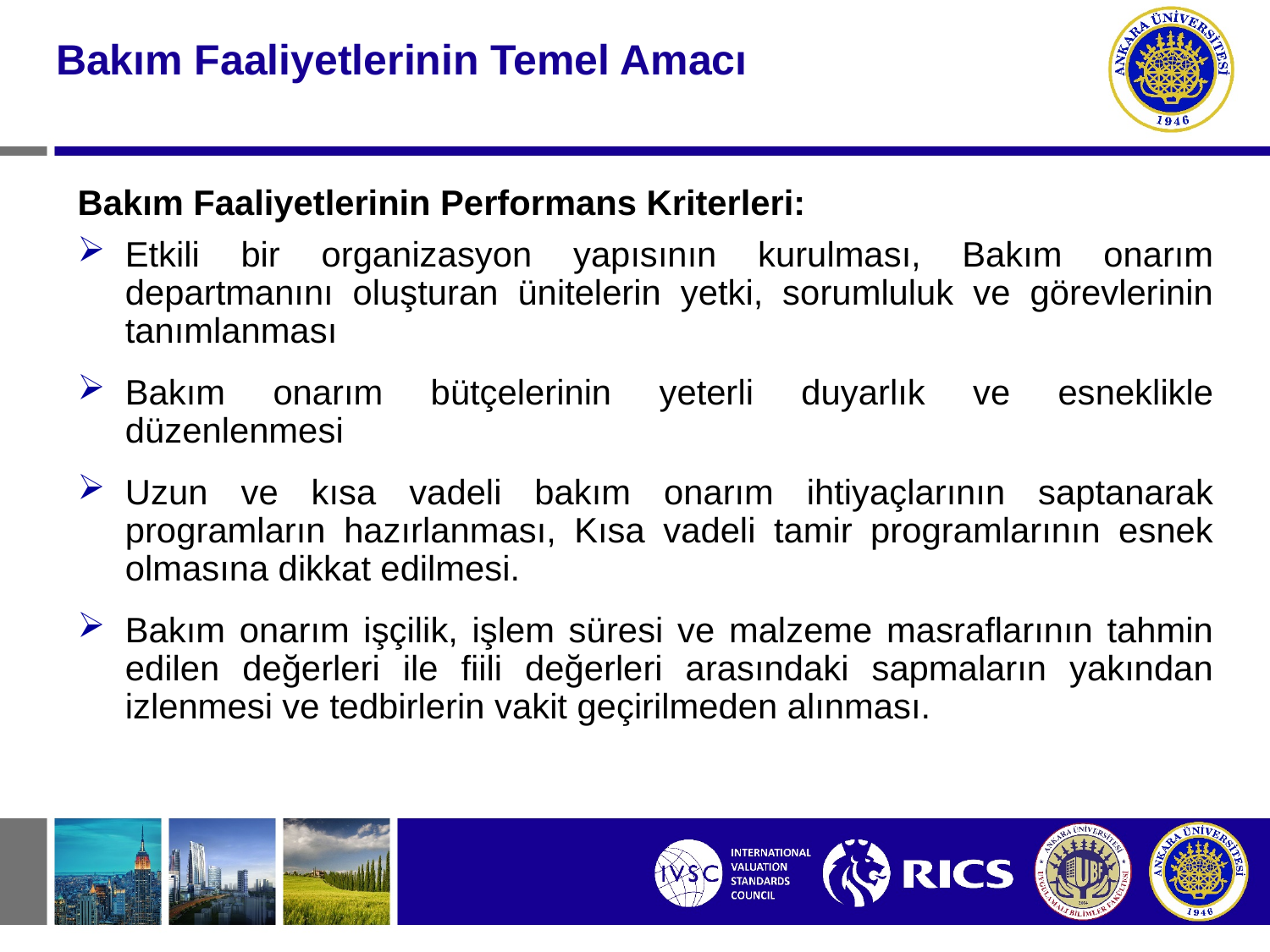

#
Bakım Faaliyetlerinin Temel Amacı

Bakım Faaliyetlerinin Performans Kriterleri:
Etkili bir organizasyon yapısının kurulması, Bakım onarım departmanını oluşturan ünitelerin yetki, sorumluluk ve görevlerinin tanımlanması
Bakım onarım bütçelerinin yeterli duyarlık ve esneklikle düzenlenmesi
Uzun ve kısa vadeli bakım onarım ihtiyaçlarının saptanarak programların hazırlanması, Kısa vadeli tamir programlarının esnek olmasına dikkat edilmesi.
Bakım onarım işçilik, işlem süresi ve malzeme masraflarının tahmin edilen değerleri ile fiili değerleri arasındaki sapmaların yakından izlenmesi ve tedbirlerin vakit geçirilmeden alınması.